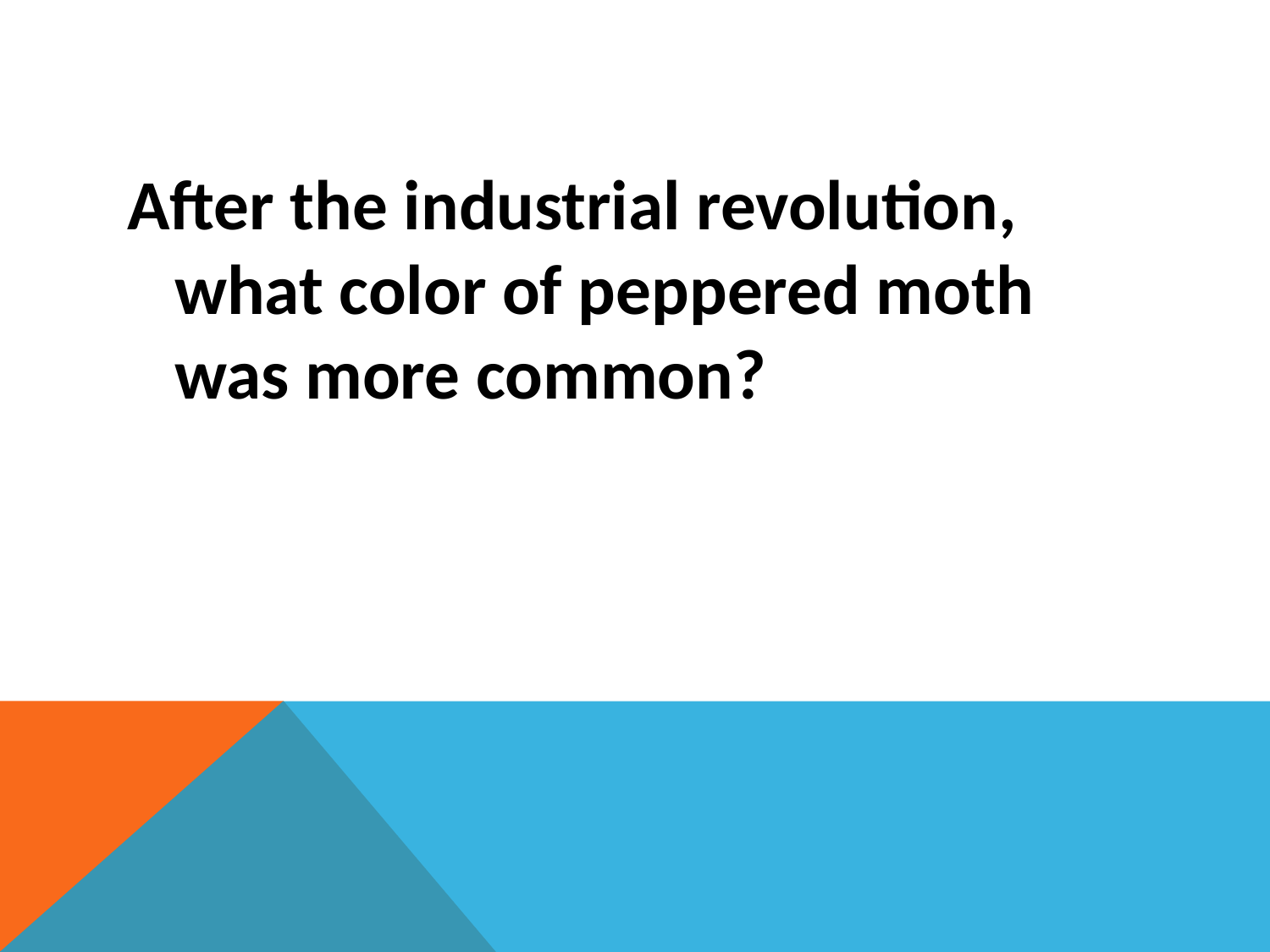

#
After the industrial revolution, what color of peppered moth was more common?